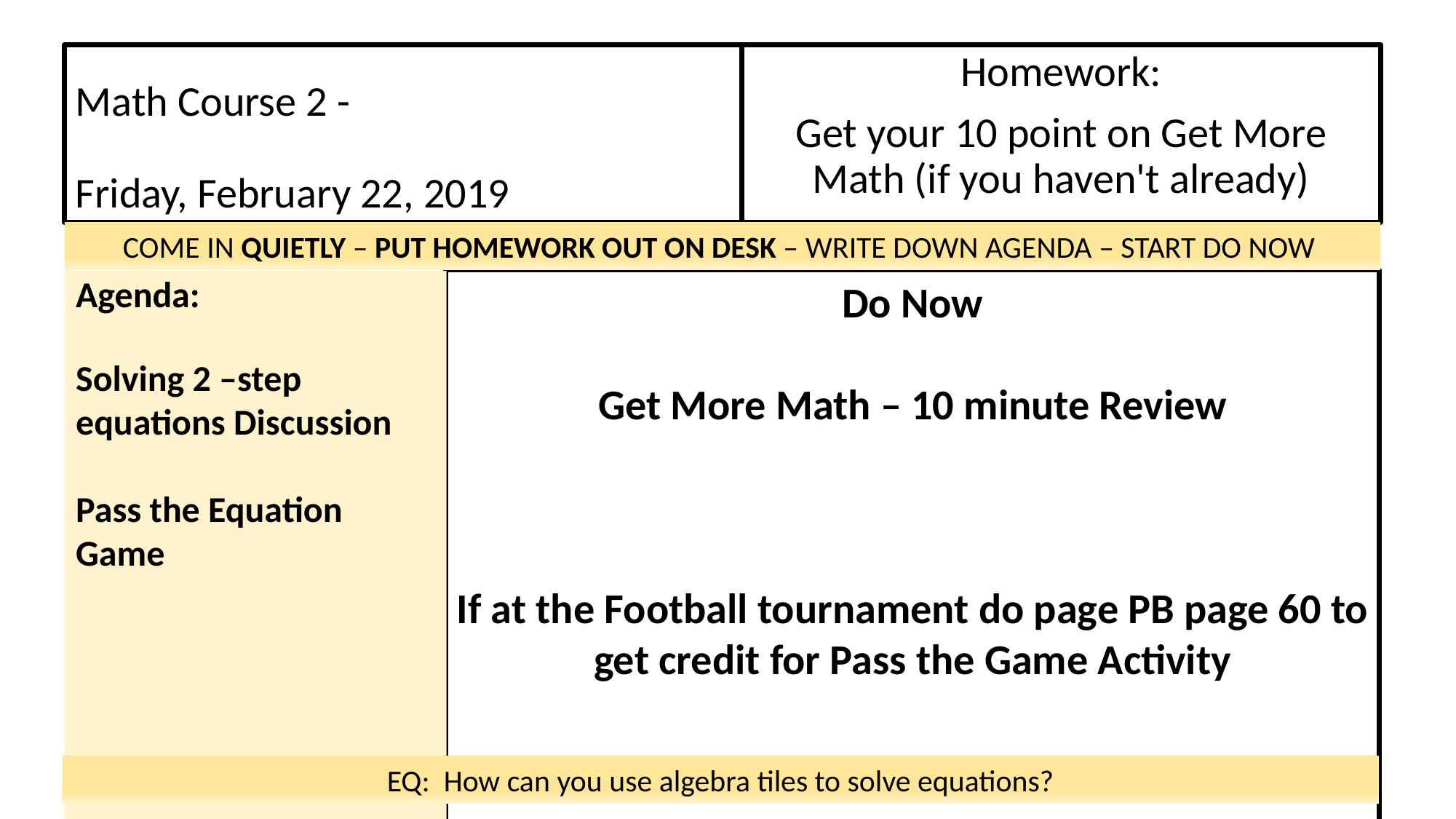

# Math Course 2 -   Friday, February 22, 2019
Homework:
Get your 10 point on Get More Math (if you haven't already)

COME IN QUIETLY – PUT HOMEWORK OUT ON DESK – WRITE DOWN AGENDA – START DO NOW
Do Now

Get More Math – 10 minute Review

If at the Football tournament do page PB page 60 to get credit for Pass the Game Activity

Agenda:

Solving 2 –step equations Discussion

Pass the Equation Game

EQ:  How can you use algebra tiles to solve equations?